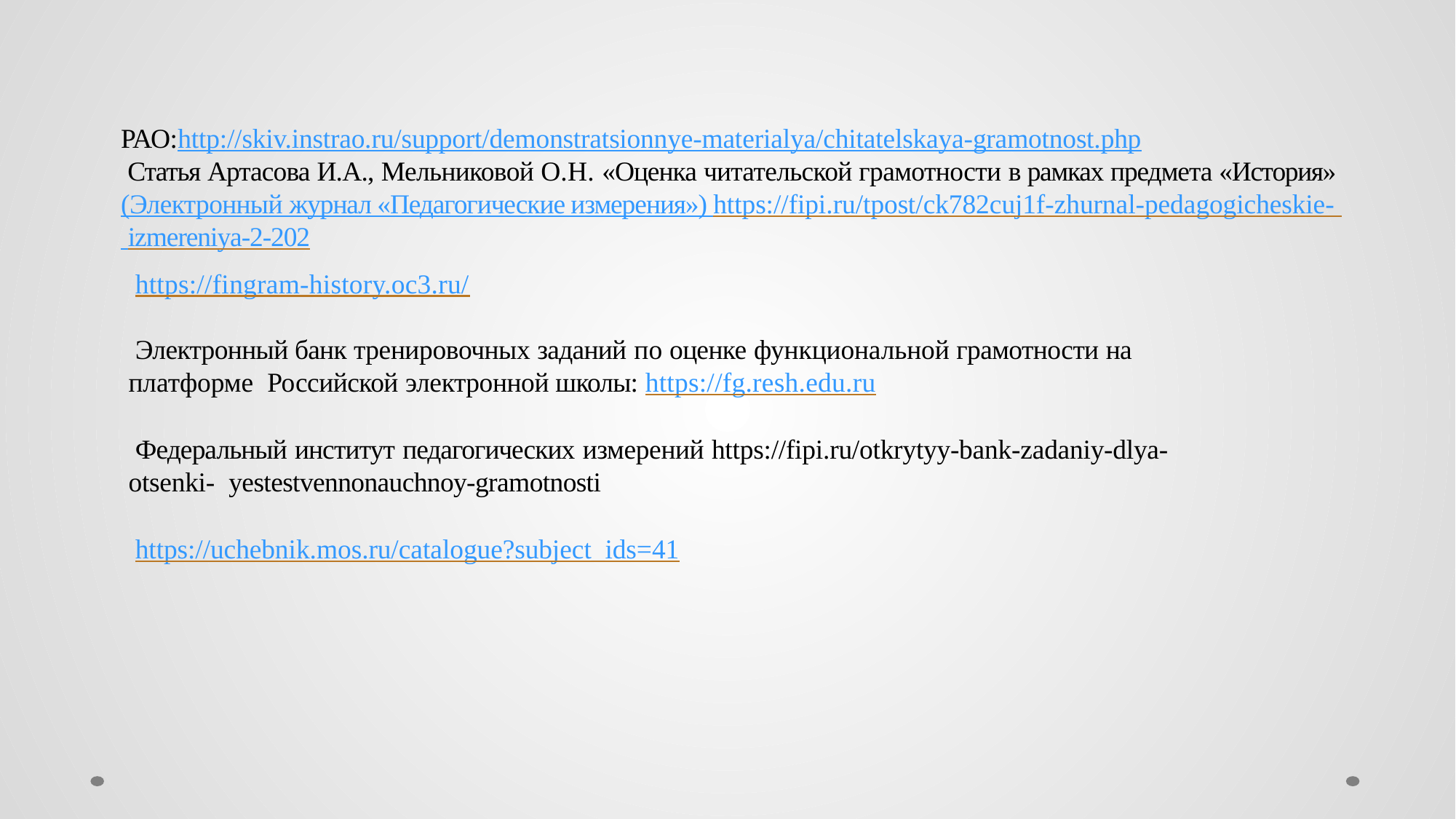

РАО:http://skiv.instrao.ru/support/demonstratsionnye-materialya/chitatelskaya-gramotnost.php
Статья Артасова И.А., Мельниковой О.Н. «Оценка читательской грамотности в рамках предмета «История»  (Электронный журнал «Педагогические измерения») https://fipi.ru/tpost/ck782cuj1f-zhurnal-pedagogicheskie-  izmereniya-2-202
https://fingram-history.oc3.ru/

Электронный банк тренировочных заданий по оценке функциональной грамотности на платформе  Российской электронной школы: https://fg.resh.edu.ru

Федеральный институт педагогических измерений https://fipi.ru/otkrytyy-bank-zadaniy-dlya-otsenki-  yestestvennonauchnoy-gramotnosti

https://uchebnik.mos.ru/catalogue?subject_ids=41